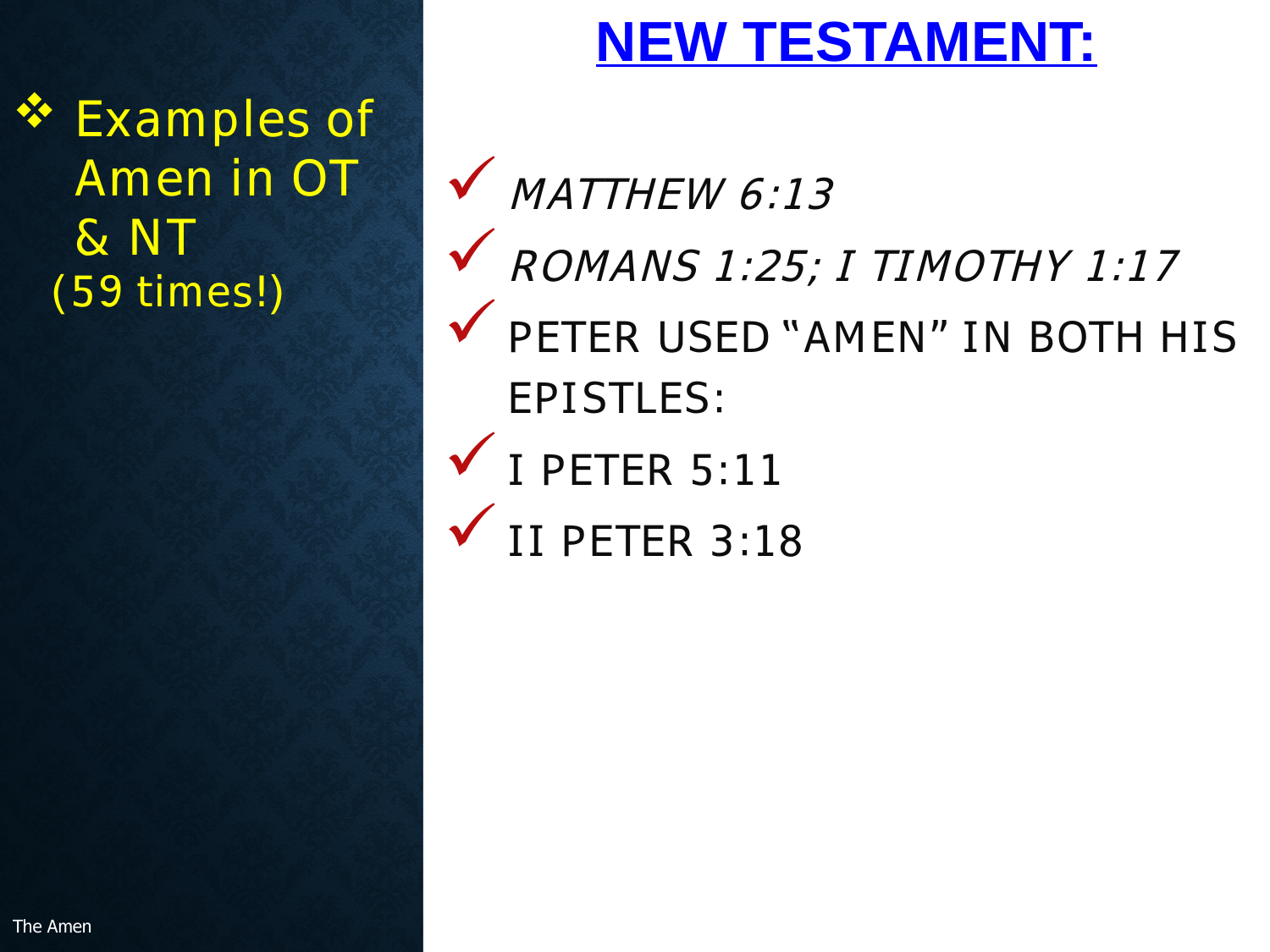

# New Testament:
Examples of Amen in OT & NT
(59 times!)

Matthew 6:13
Romans 1:25; I Timothy 1:17
Peter used “Amen” in both his epistles:
I Peter 5:11
II Peter 3:18

The Amen